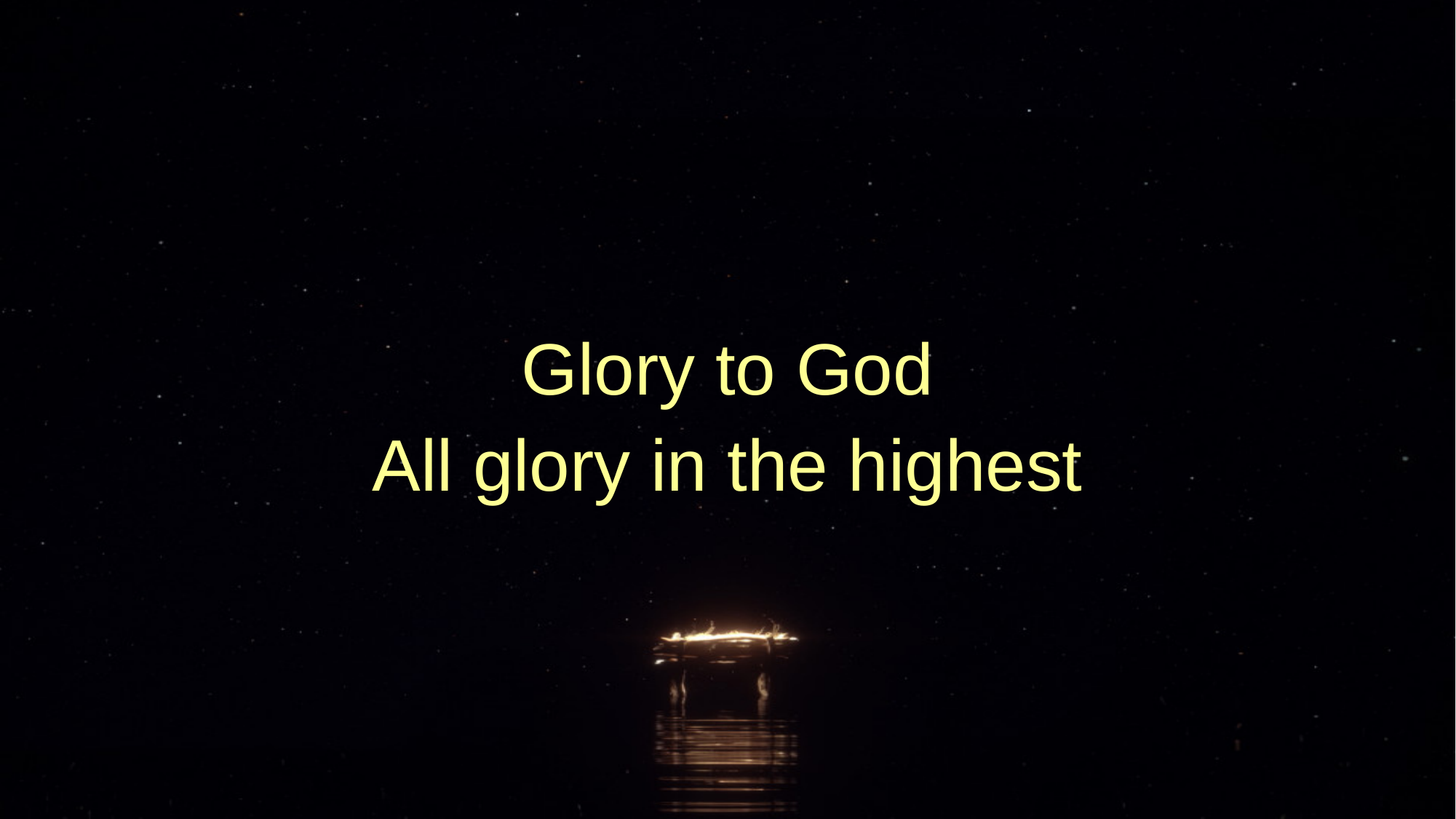

Glory to God
All glory in the highest